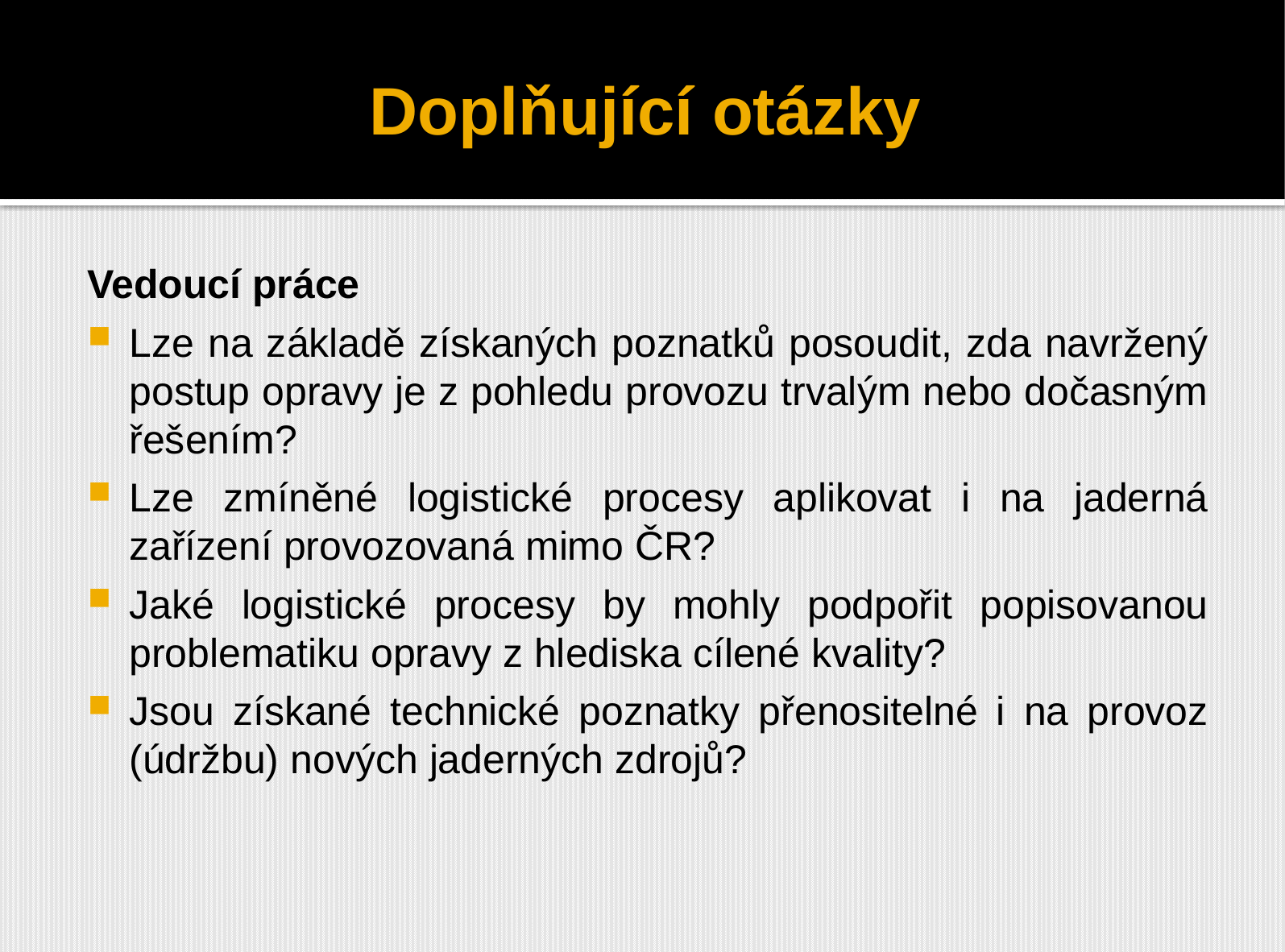

# Doplňující otázky
Vedoucí práce
Lze na základě získaných poznatků posoudit, zda navržený postup opravy je z pohledu provozu trvalým nebo dočasným řešením?
Lze zmíněné logistické procesy aplikovat i na jaderná zařízení provozovaná mimo ČR?
Jaké logistické procesy by mohly podpořit popisovanou problematiku opravy z hlediska cílené kvality?
Jsou získané technické poznatky přenositelné i na provoz (údržbu) nových jaderných zdrojů?